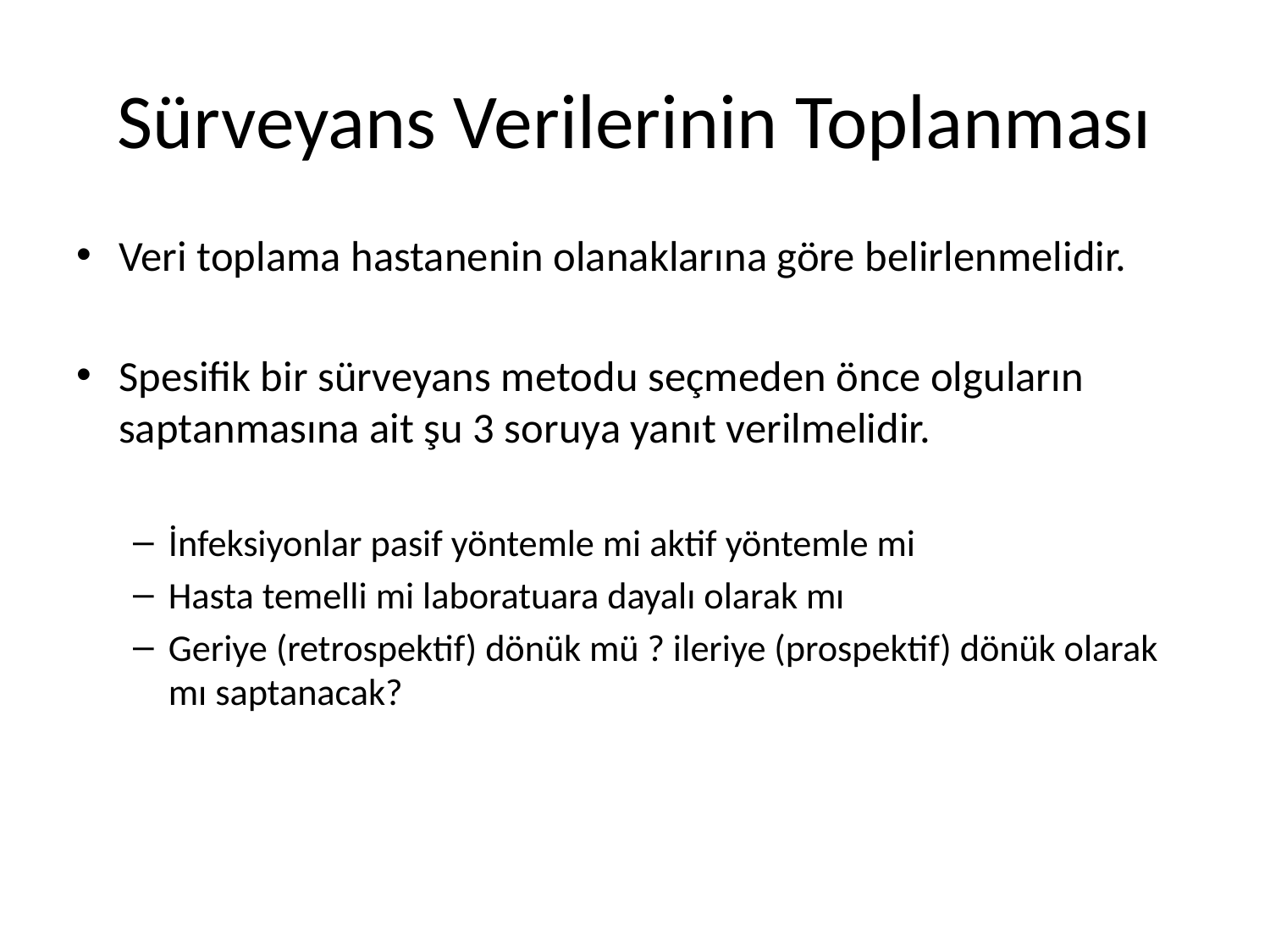

# Sürveyans Verilerinin Toplanması
Veri toplama hastanenin olanaklarına göre belirlenmelidir.

Spesifik bir sürveyans metodu seçmeden önce olguların saptanmasına ait şu 3 soruya yanıt verilmelidir.

İnfeksiyonlar pasif yöntemle mi aktif yöntemle mi
Hasta temelli mi laboratuara dayalı olarak mı
Geriye (retrospektif) dönük mü ? ileriye (prospektif) dönük olarak mı saptanacak?